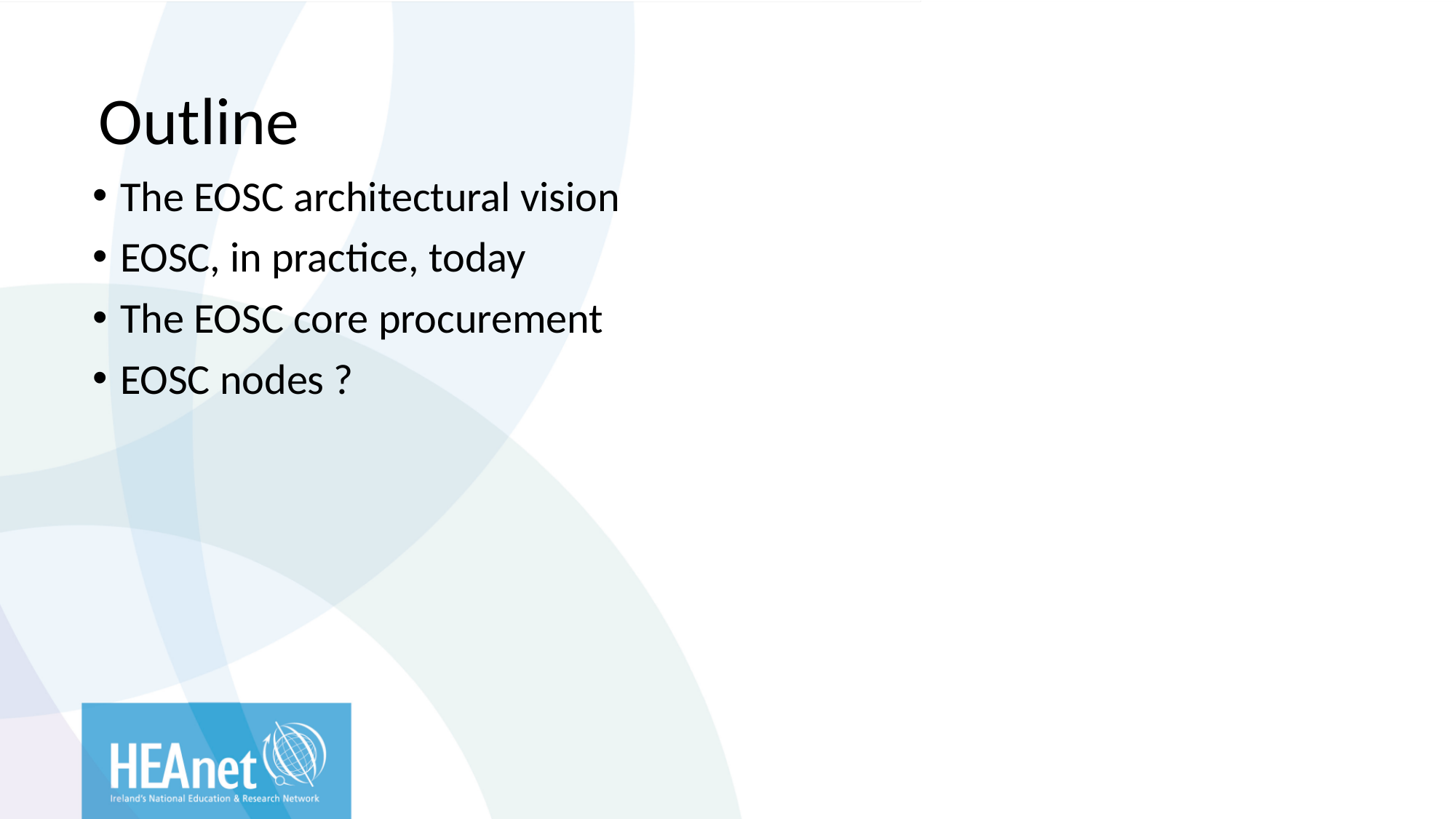

# Outline
The EOSC architectural vision
EOSC, in practice, today
The EOSC core procurement
EOSC nodes ?